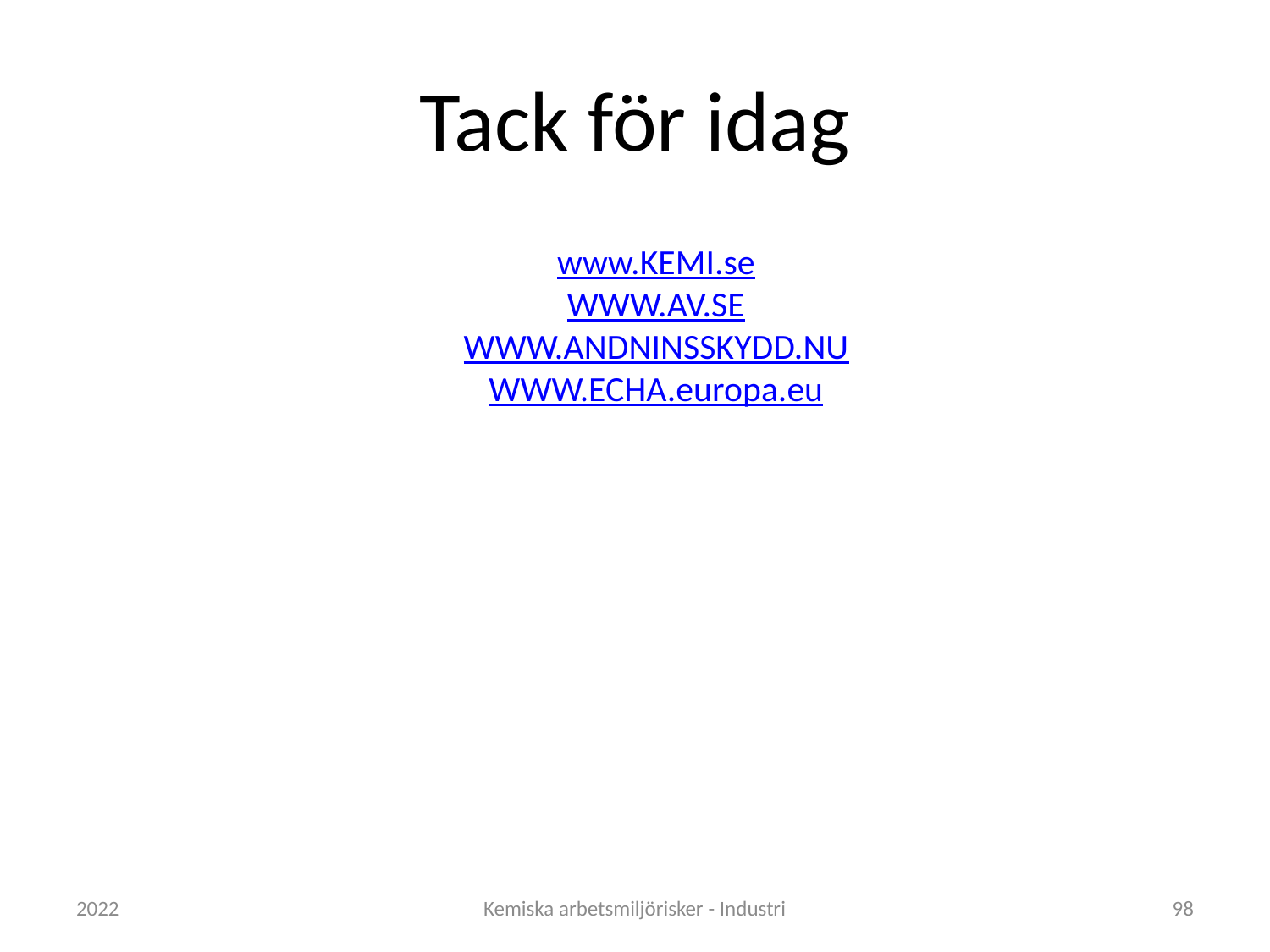

# Tack för idag
www.KEMI.se
WWW.AV.SE
WWW.ANDNINSSKYDD.NU
WWW.ECHA.europa.eu

2022
Kemiska arbetsmiljörisker - Industri
98